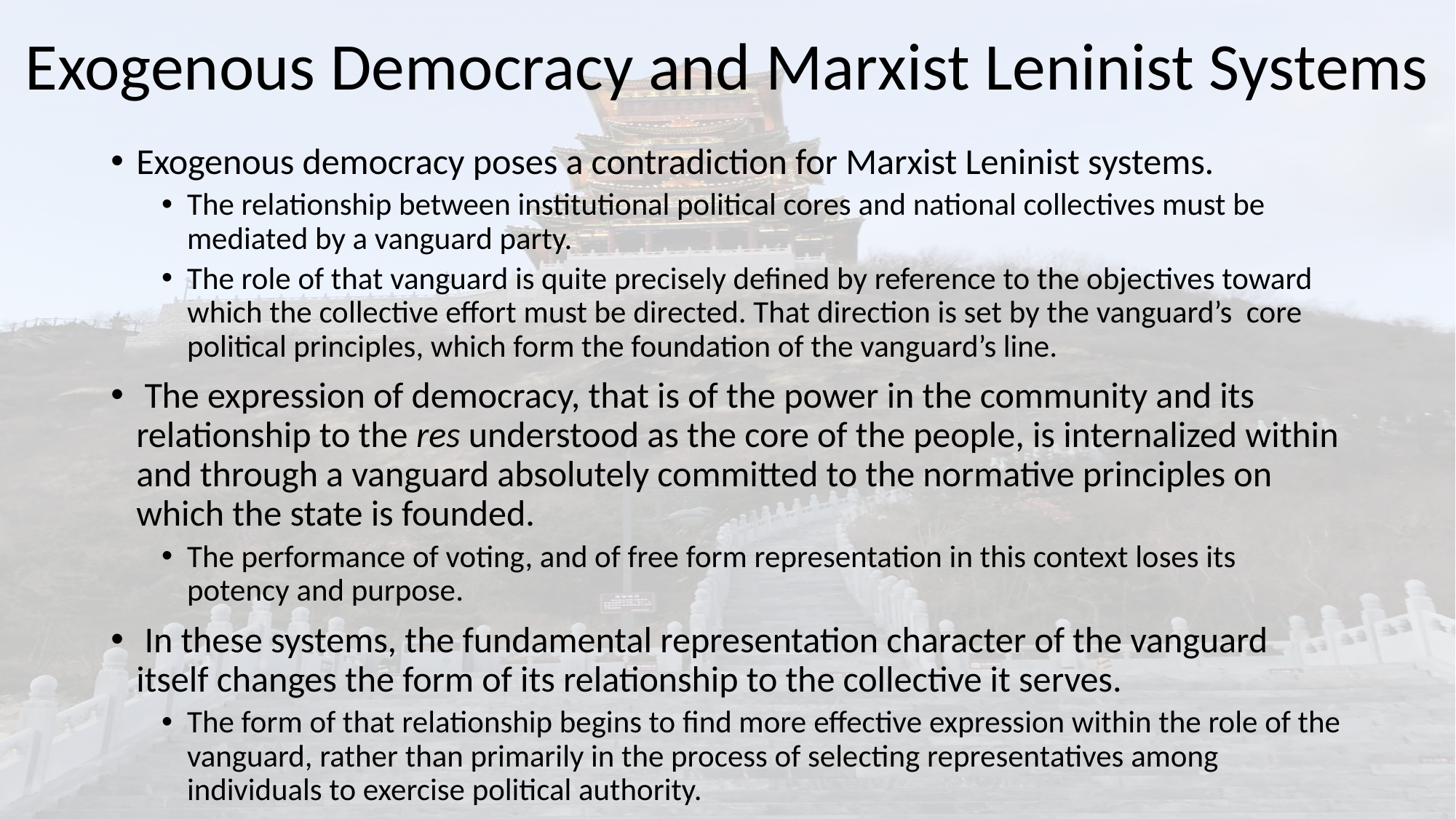

# Exogenous Democracy and Marxist Leninist Systems
Exogenous democracy poses a contradiction for Marxist Leninist systems.
The relationship between institutional political cores and national collectives must be mediated by a vanguard party.
The role of that vanguard is quite precisely defined by reference to the objectives toward which the collective effort must be directed. That direction is set by the vanguard’s  core political principles, which form the foundation of the vanguard’s line.
 The expression of democracy, that is of the power in the community and its relationship to the res understood as the core of the people, is internalized within and through a vanguard absolutely committed to the normative principles on which the state is founded.
The performance of voting, and of free form representation in this context loses its potency and purpose.
 In these systems, the fundamental representation character of the vanguard itself changes the form of its relationship to the collective it serves.
The form of that relationship begins to find more effective expression within the role of the vanguard, rather than primarily in the process of selecting representatives among individuals to exercise political authority.